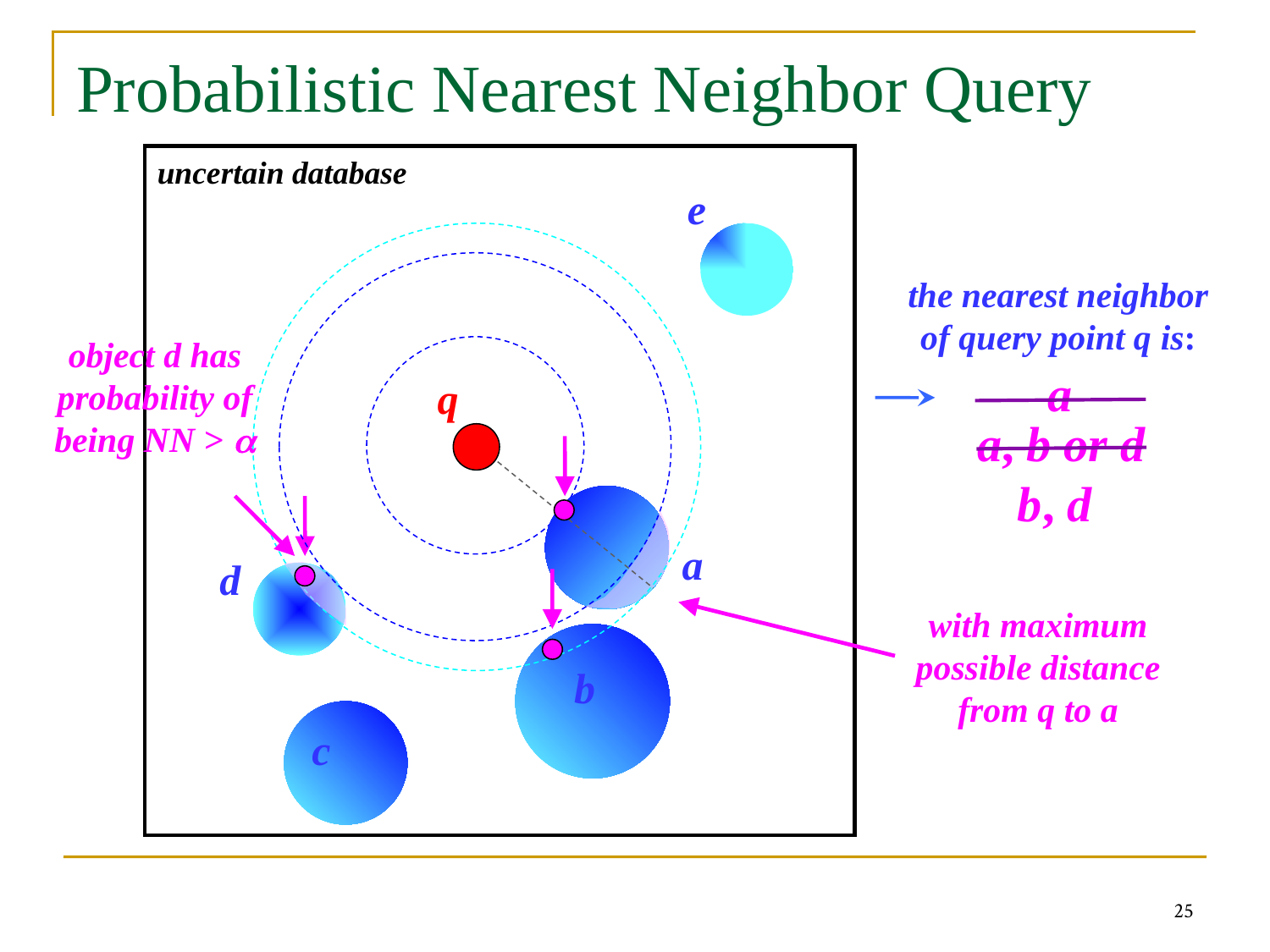

# Probabilistic Nearest Neighbor Query

uncertain database
e

the nearest neighbor of query point q is:
object d has probability of being NN > α

a
q

a, b or d

b, d

a
d

with maximum possible distance from q to a

b

c
25